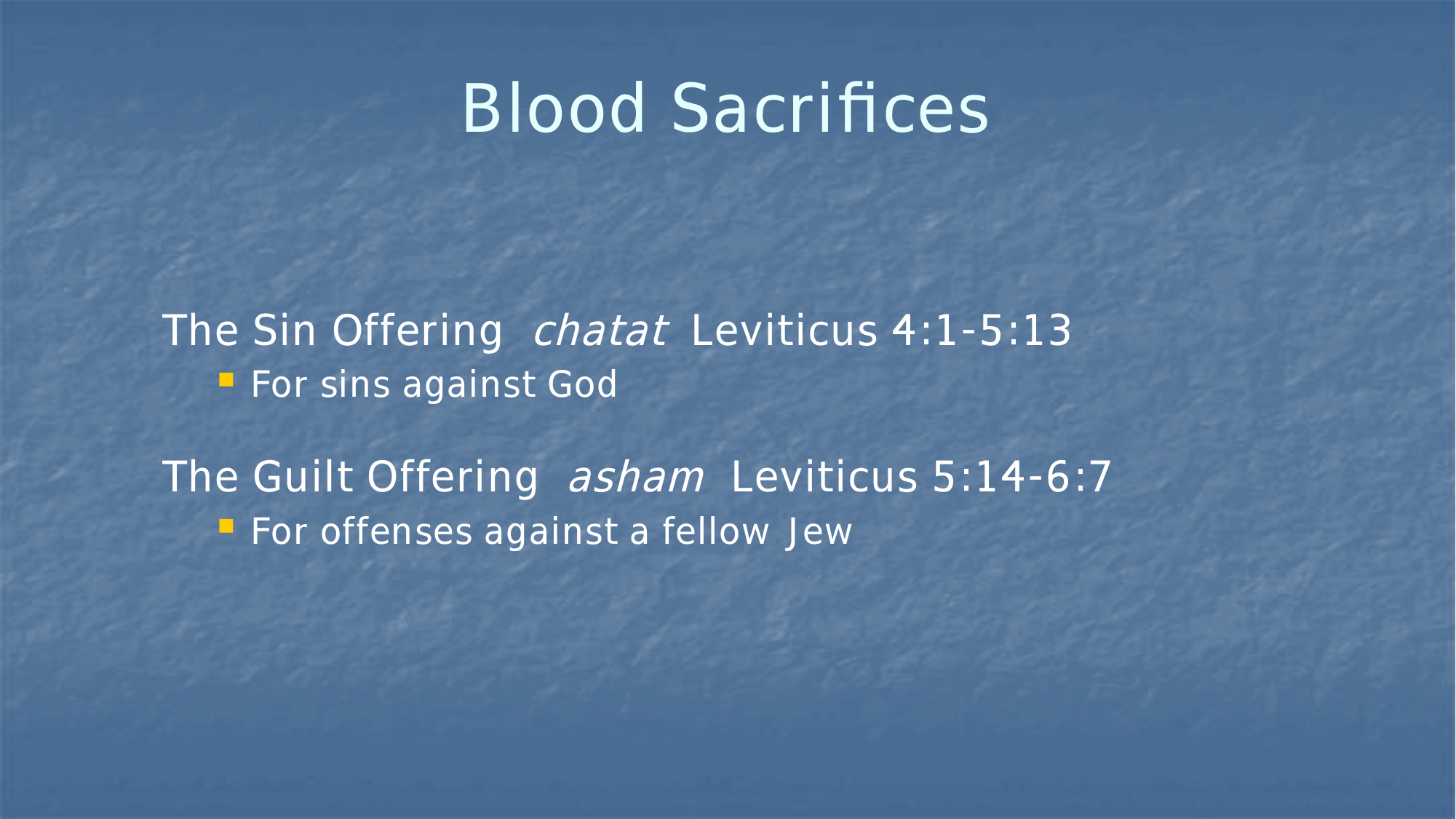

# Blood Sacrifices

The Sin Offering  chatat  Leviticus 4:1-5:13
For sins against God

The Guilt Offering  asham  Leviticus 5:14-6:7
For offenses against a fellow Jew